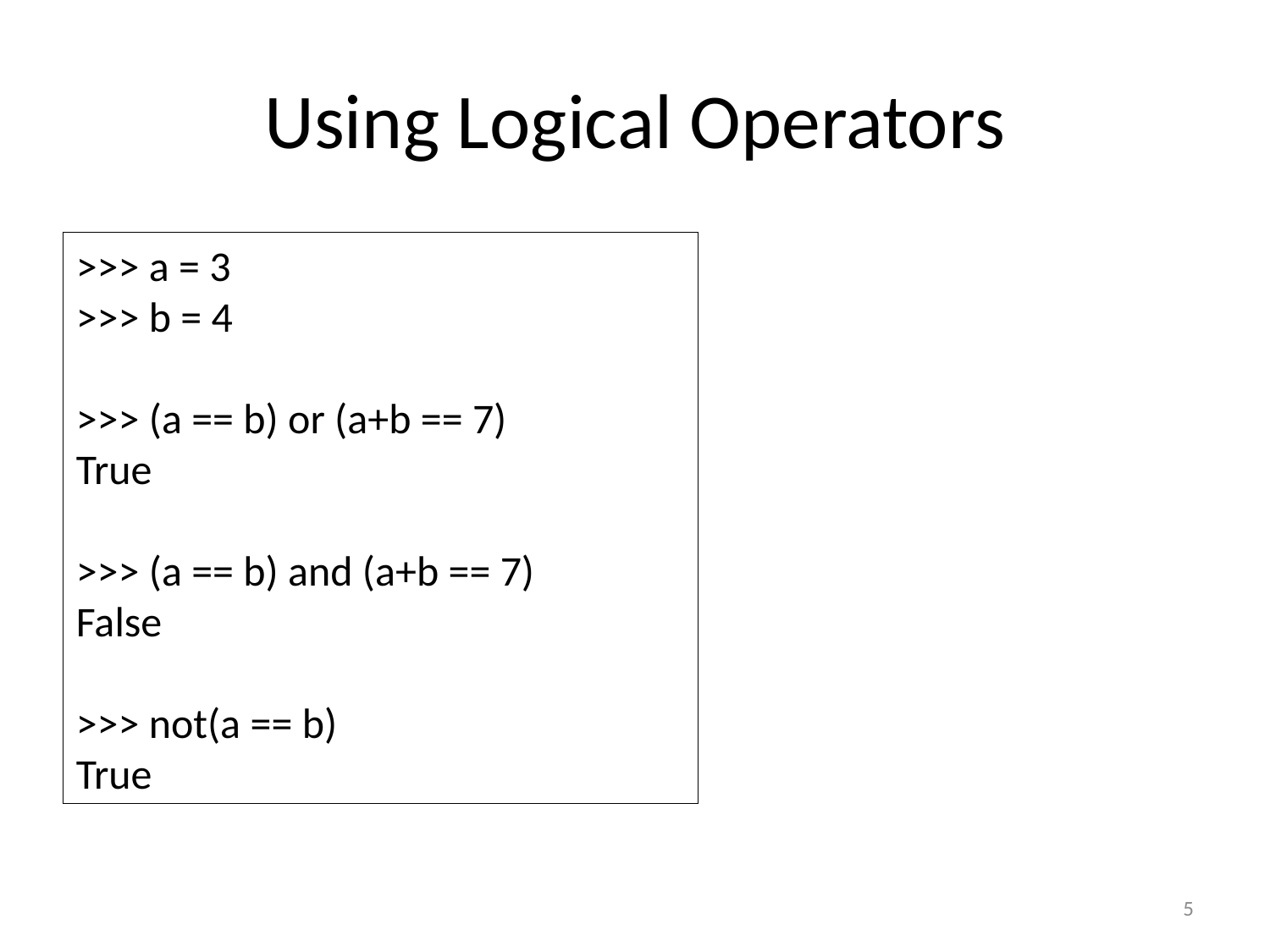

# Using Logical Operators
>>> a = 3
>>> b = 4
>>> (a == b) or (a+b == 7)
True
>>> (a == b) and (a+b == 7)
False

>>> not(a == b)
True
5